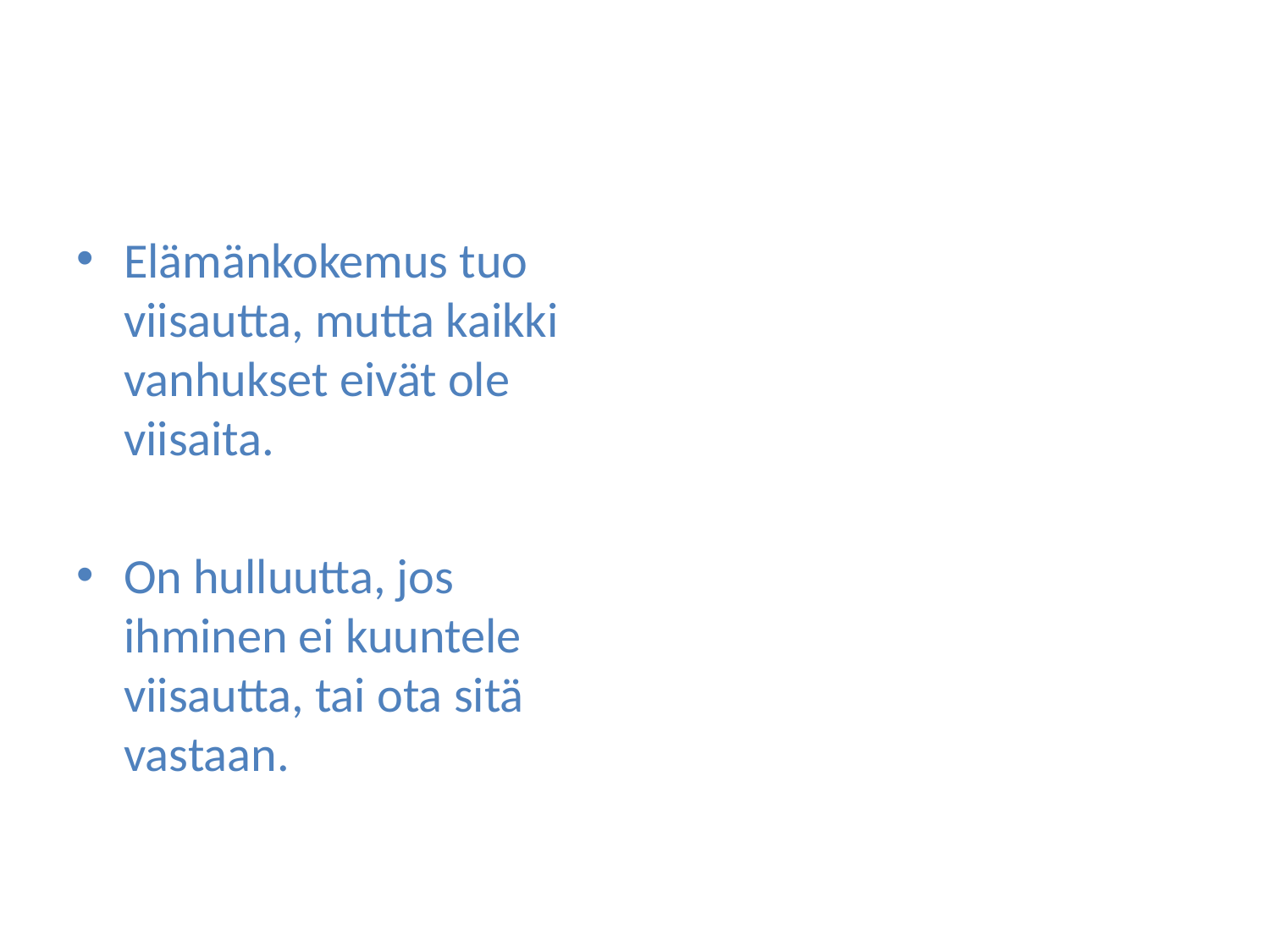

#
Elämänkokemus tuo viisautta, mutta kaikki vanhukset eivät ole viisaita.

On hulluutta, jos ihminen ei kuuntele viisautta, tai ota sitä vastaan.